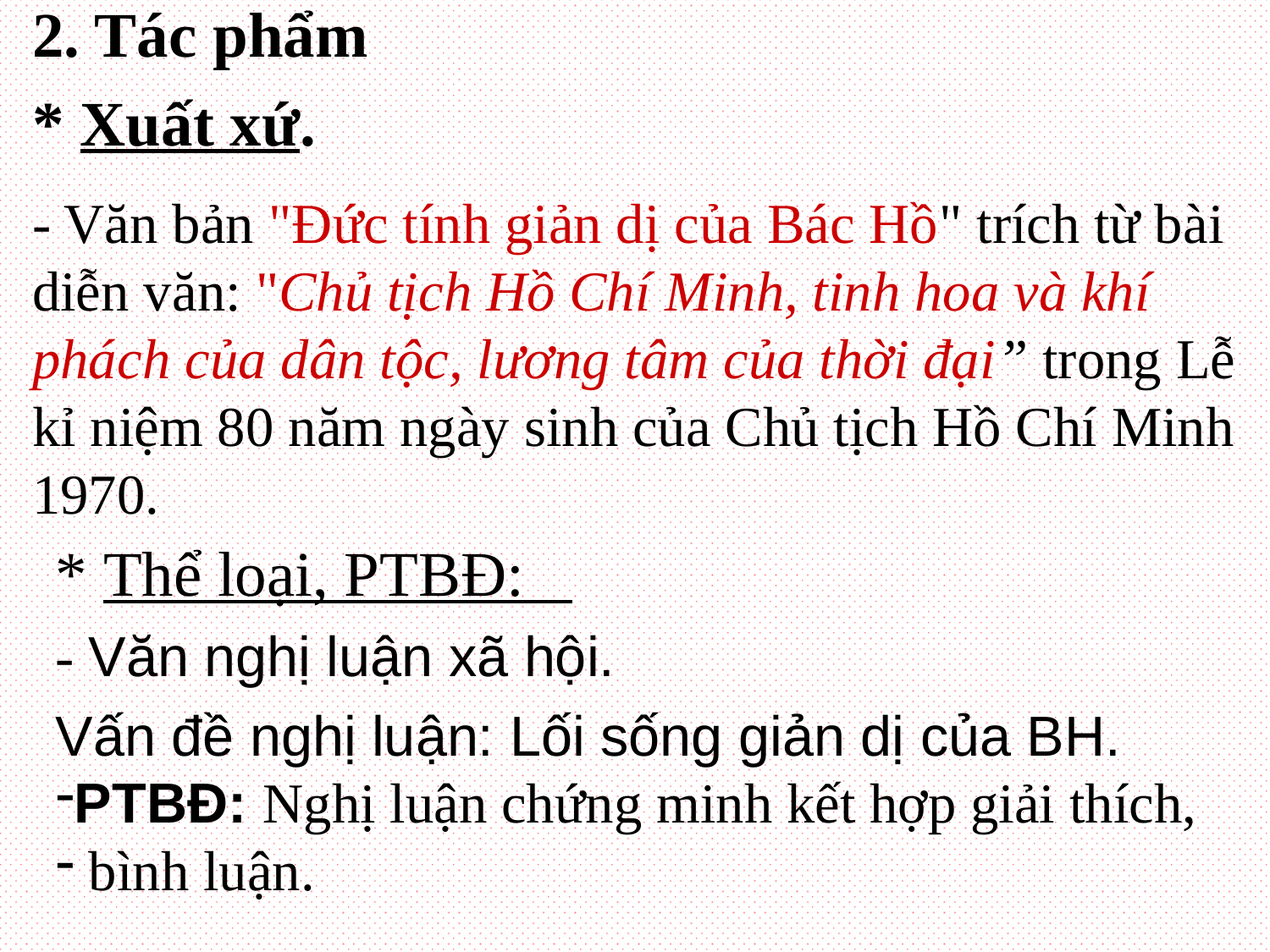

2. Tác phẩm
* Xuất xứ.
- Văn bản "Đức tính giản dị của Bác Hồ" trích từ bài diễn văn: "Chủ tịch Hồ Chí Minh, tinh hoa và khí phách của dân tộc, lương tâm của thời đại” trong Lễ kỉ niệm 80 năm ngày sinh của Chủ tịch Hồ Chí Minh 1970.
* Thể loại, PTBĐ:
- Văn nghị luận xã hội.
Vấn đề nghị luận: Lối sống giản dị của BH.
PTBĐ: Nghị luận chứng minh kết hợp giải thích,
 bình luận.
6